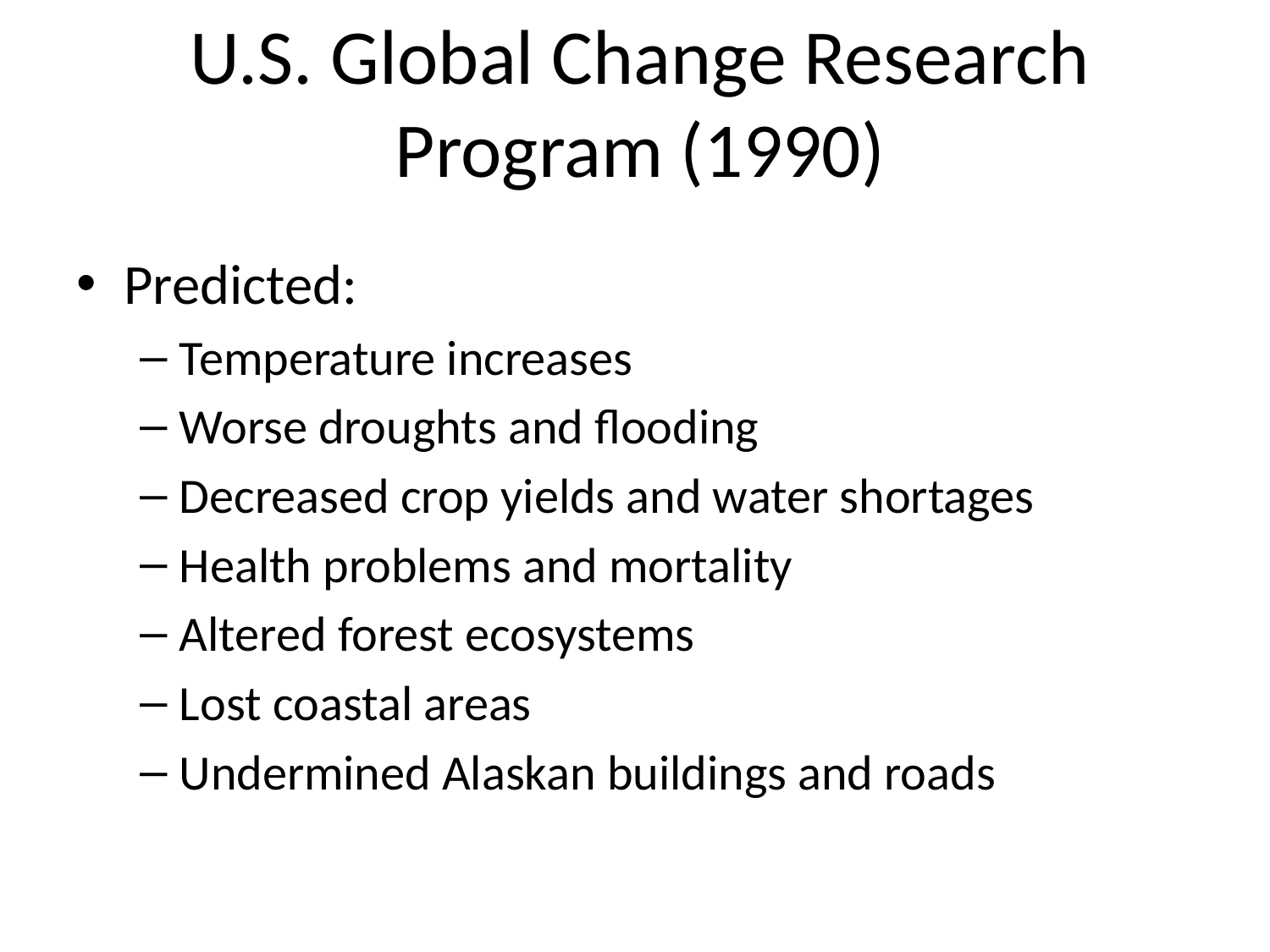

# U.S. Global Change Research Program (1990)
Predicted:
Temperature increases
Worse droughts and flooding
Decreased crop yields and water shortages
Health problems and mortality
Altered forest ecosystems
Lost coastal areas
Undermined Alaskan buildings and roads